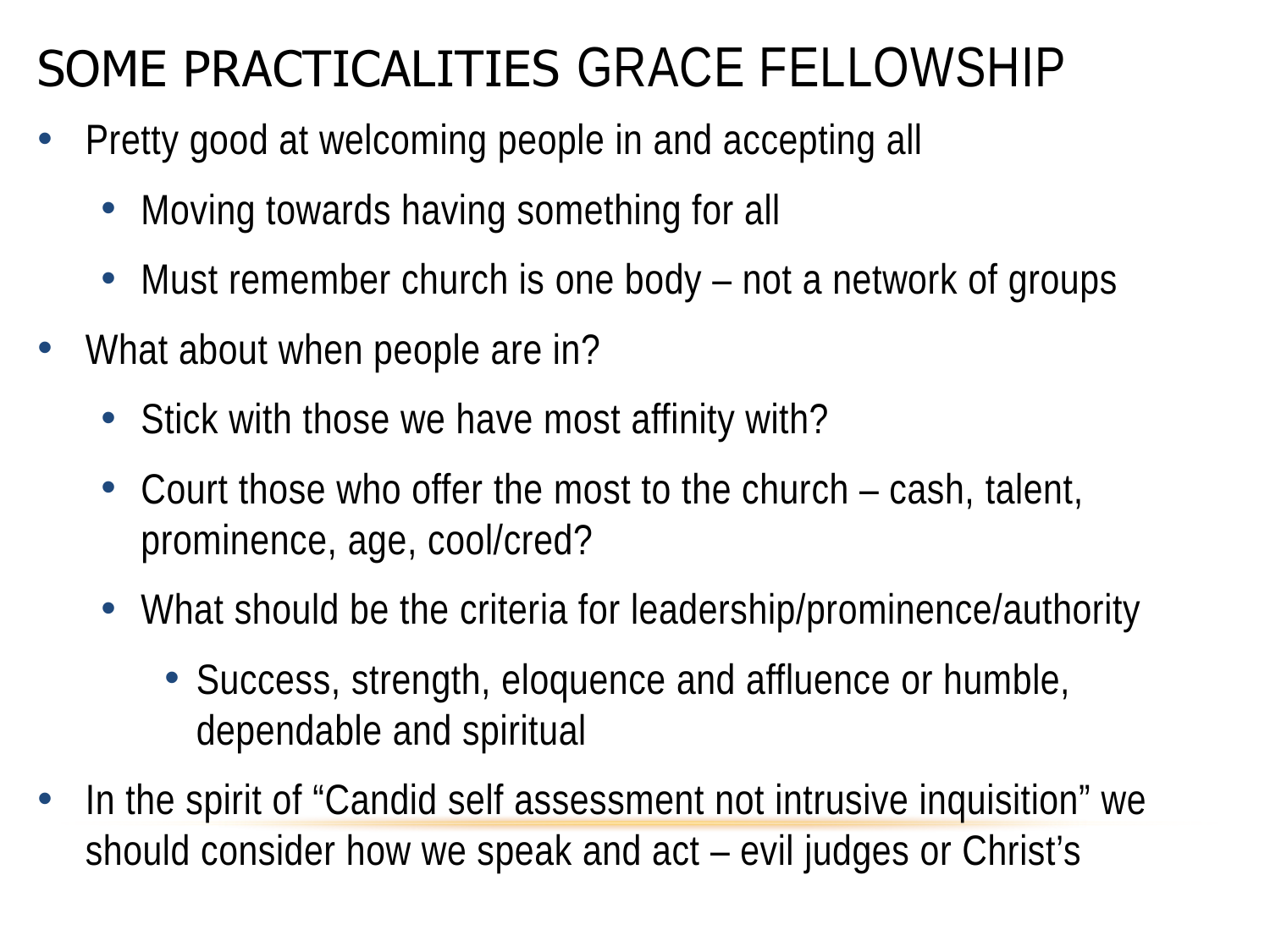

# Some practicalities Grace Fellowship
Pretty good at welcoming people in and accepting all
Moving towards having something for all
Must remember church is one body – not a network of groups
What about when people are in?
Stick with those we have most affinity with?
Court those who offer the most to the church – cash, talent, prominence, age, cool/cred?
What should be the criteria for leadership/prominence/authority
Success, strength, eloquence and affluence or humble, dependable and spiritual
In the spirit of “Candid self assessment not intrusive inquisition” we should consider how we speak and act – evil judges or Christ’s ambassadors